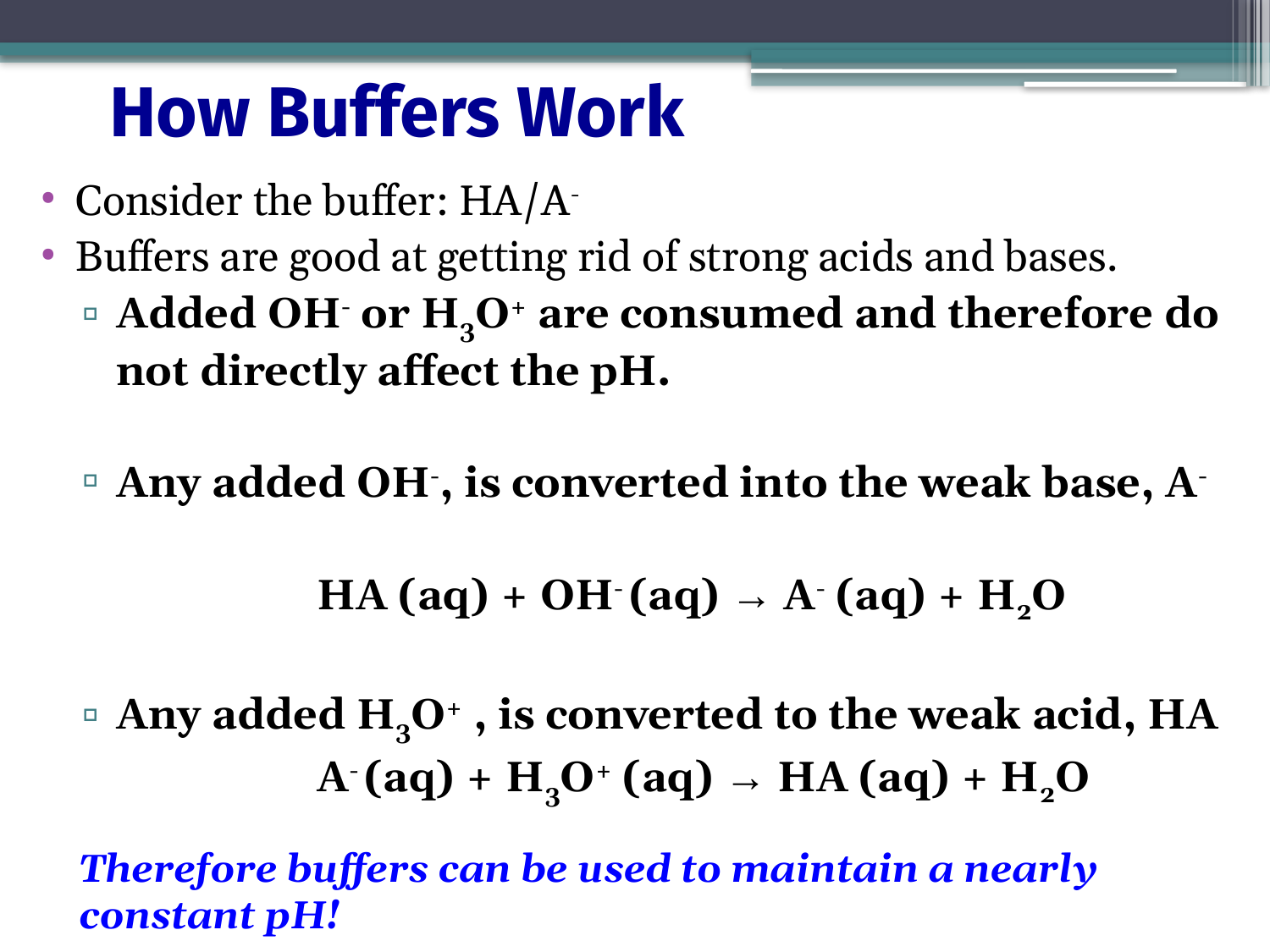

# How Buffers Work

Consider the buffer: HA/A-
Buffers are good at getting rid of strong acids and bases.
Added OH- or H3O+ are consumed and therefore do not directly affect the pH.

Any added OH-, is converted into the weak base, A-

		HA (aq) + OH- (aq) → A- (aq) + H2O

Any added H3O+ , is converted to the weak acid, HA
		A- (aq) + H3O+ (aq) → HA (aq) + H2O

Therefore buffers can be used to maintain a nearly constant pH!